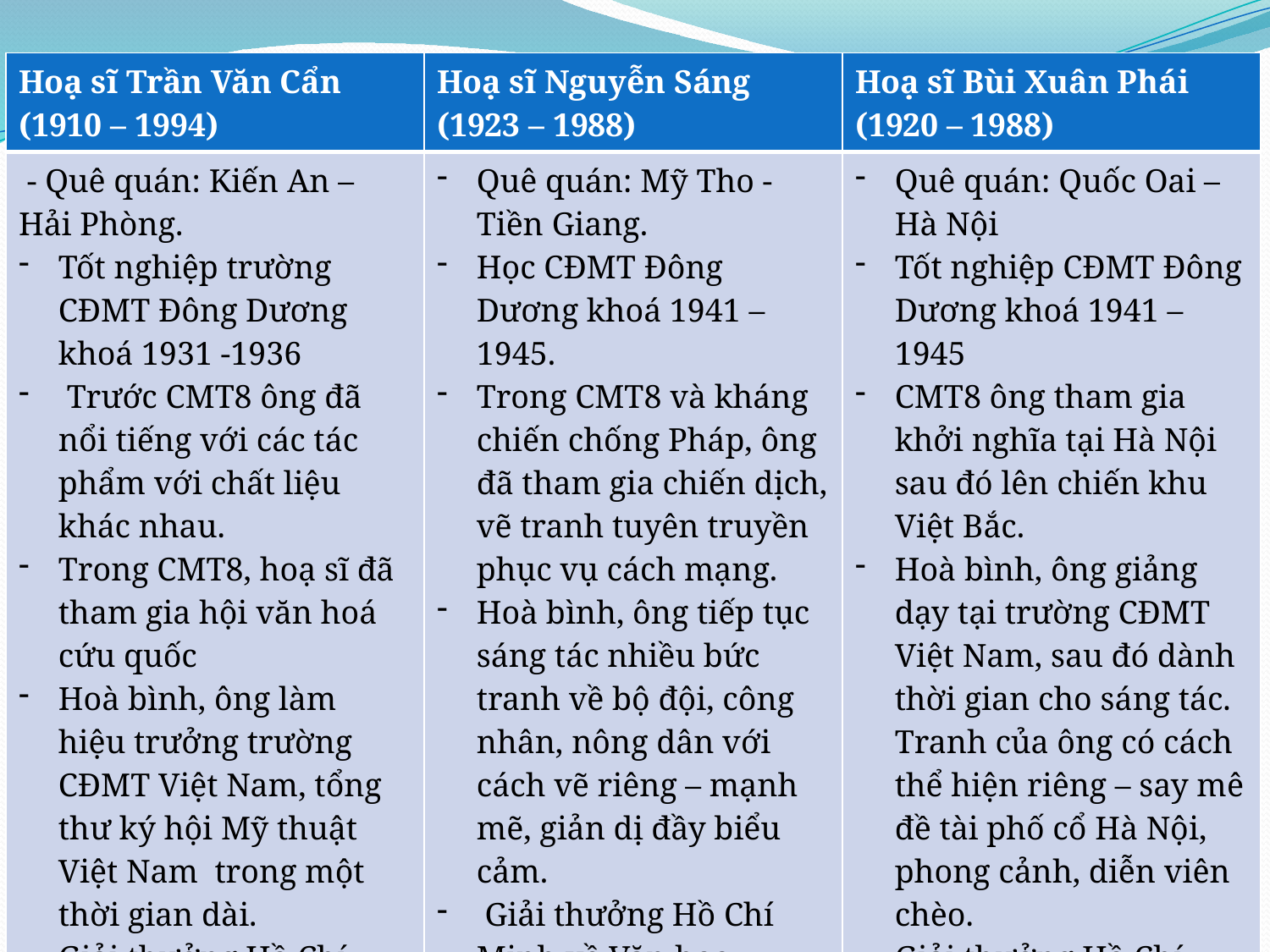

| Hoạ sĩ Trần Văn Cẩn (1910 – 1994) | Hoạ sĩ Nguyễn Sáng (1923 – 1988) | Hoạ sĩ Bùi Xuân Phái (1920 – 1988) |
| --- | --- | --- |
| - Quê quán: Kiến An – Hải Phòng. Tốt nghiệp trường CĐMT Đông Dương khoá 1931 -1936 Trước CMT8 ông đã nổi tiếng với các tác phẩm với chất liệu khác nhau. Trong CMT8, hoạ sĩ đã tham gia hội văn hoá cứu quốc Hoà bình, ông làm hiệu trưởng trường CĐMT Việt Nam, tổng thư ký hội Mỹ thuật Việt Nam trong một thời gian dài. Giải thưởng Hồ Chí Minh về Văn học nghệ thuật. | Quê quán: Mỹ Tho - Tiền Giang. Học CĐMT Đông Dương khoá 1941 – 1945. Trong CMT8 và kháng chiến chống Pháp, ông đã tham gia chiến dịch, vẽ tranh tuyên truyền phục vụ cách mạng. Hoà bình, ông tiếp tục sáng tác nhiều bức tranh về bộ đội, công nhân, nông dân với cách vẽ riêng – mạnh mẽ, giản dị đầy biểu cảm. Giải thưởng Hồ Chí Minh về Văn học – Nghệ thuật. | Quê quán: Quốc Oai – Hà Nội Tốt nghiệp CĐMT Đông Dương khoá 1941 – 1945 CMT8 ông tham gia khởi nghĩa tại Hà Nội sau đó lên chiến khu Việt Bắc. Hoà bình, ông giảng dạy tại trường CĐMT Việt Nam, sau đó dành thời gian cho sáng tác. Tranh của ông có cách thể hiện riêng – say mê đề tài phố cổ Hà Nội, phong cảnh, diễn viên chèo. Giải thưởng Hồ Chí Minh về Văn học – Nghệ thuật. |